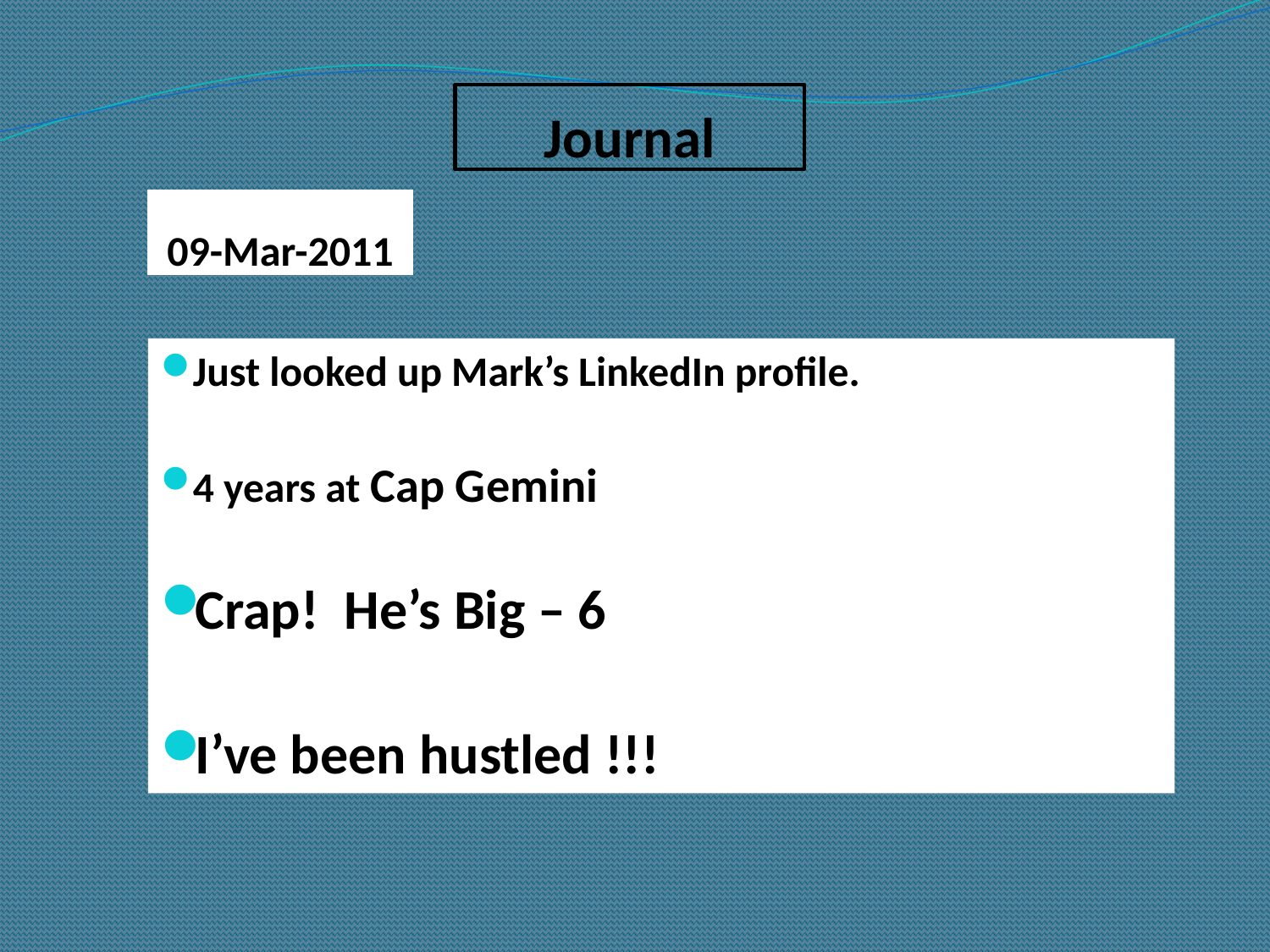

Journal
# 09-Mar-2011
Just looked up Mark’s LinkedIn profile.
4 years at Cap Gemini
Crap!  He’s Big – 6
I’ve been hustled !!!